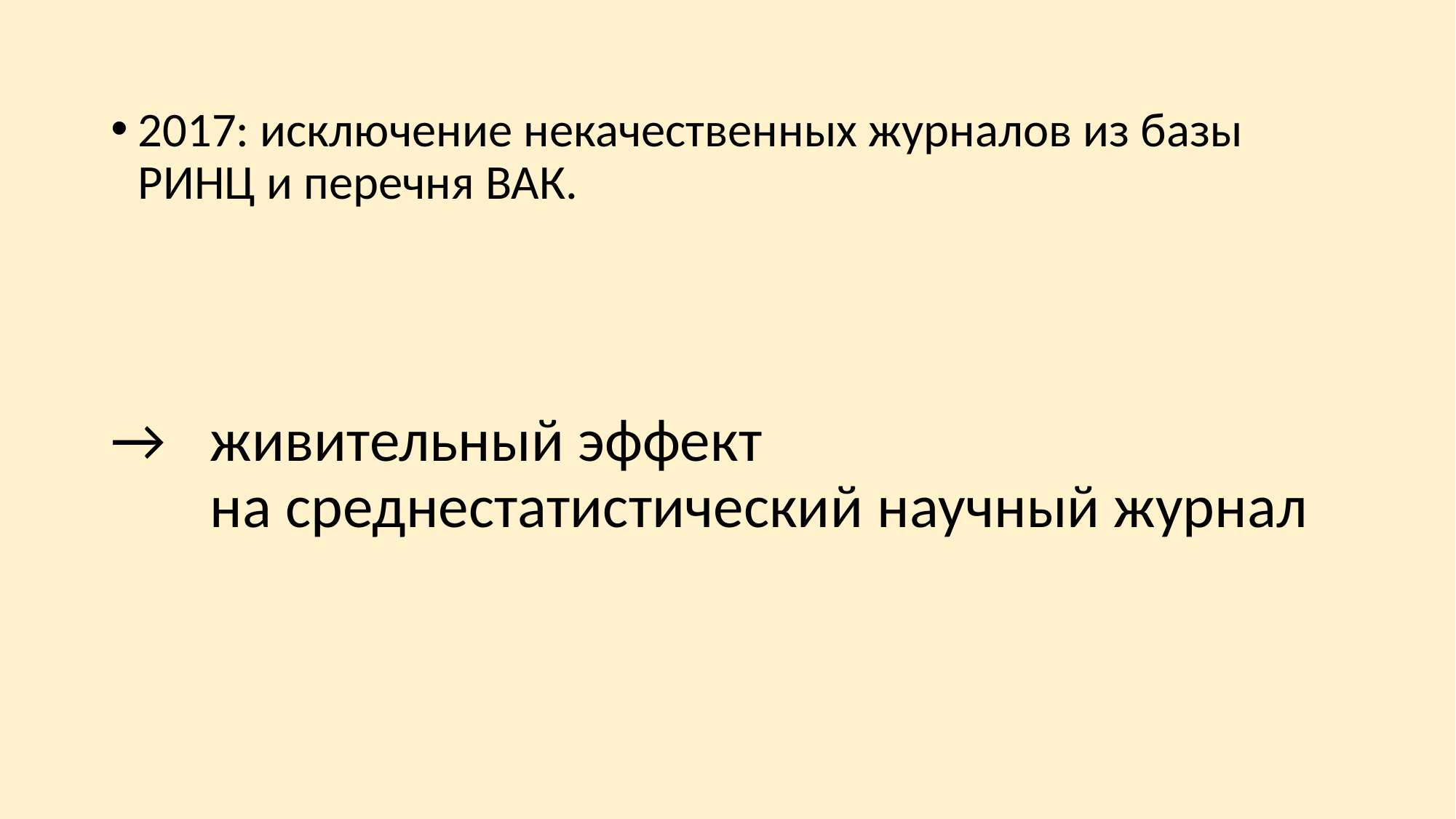

2017: исключение некачественных журналов из базы РИНЦ и перечня ВАК.
# →  	живительный эффект на среднестатистический научный журнал